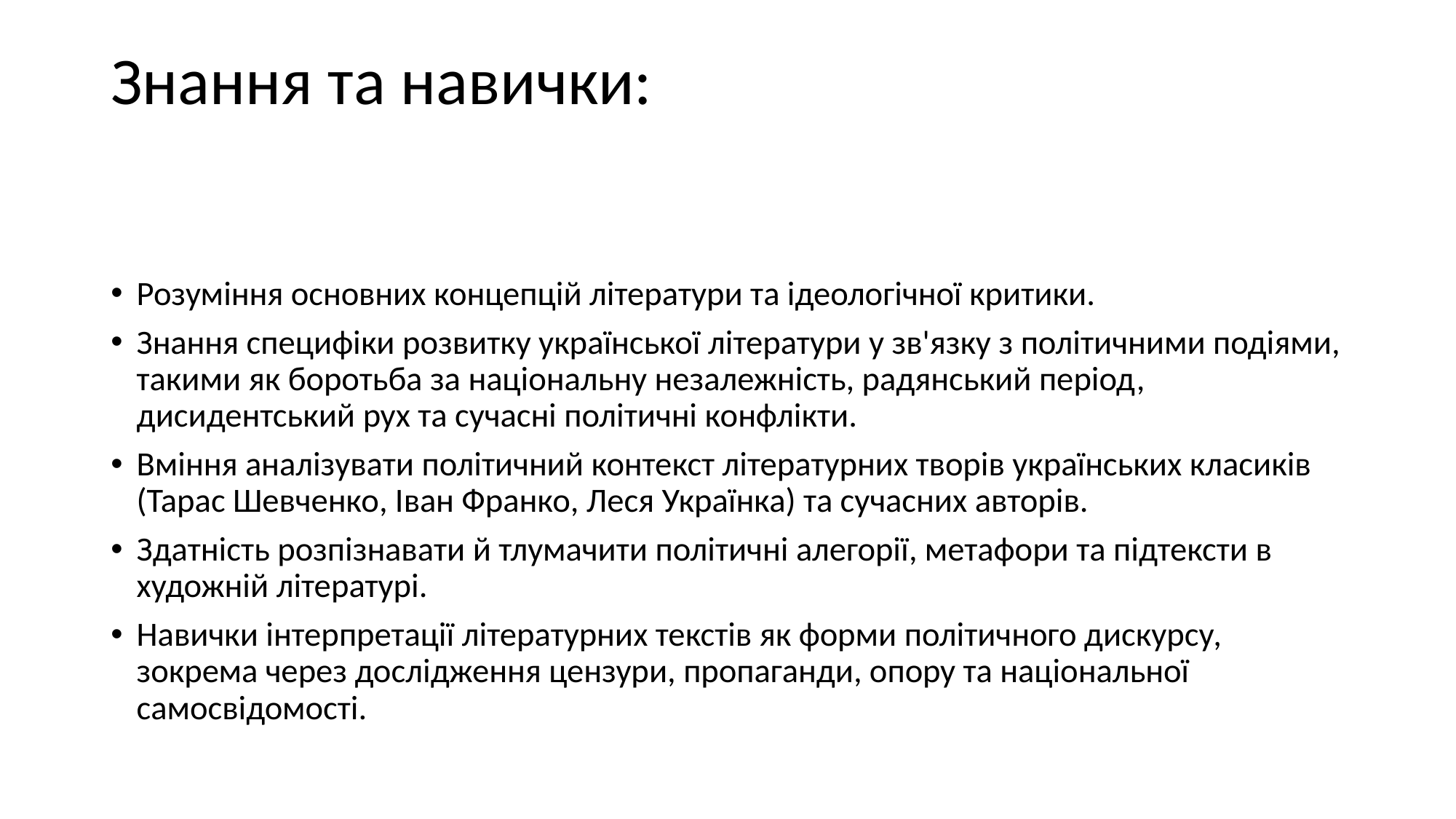

# Знання та навички:

Розуміння основних концепцій літератури та ідеологічної критики.
Знання специфіки розвитку української літератури у зв'язку з політичними подіями, такими як боротьба за національну незалежність, радянський період, дисидентський рух та сучасні політичні конфлікти.
Вміння аналізувати політичний контекст літературних творів українських класиків (Тарас Шевченко, Іван Франко, Леся Українка) та сучасних авторів.
Здатність розпізнавати й тлумачити політичні алегорії, метафори та підтексти в художній літературі.
Навички інтерпретації літературних текстів як форми політичного дискурсу, зокрема через дослідження цензури, пропаганди, опору та національної самосвідомості.